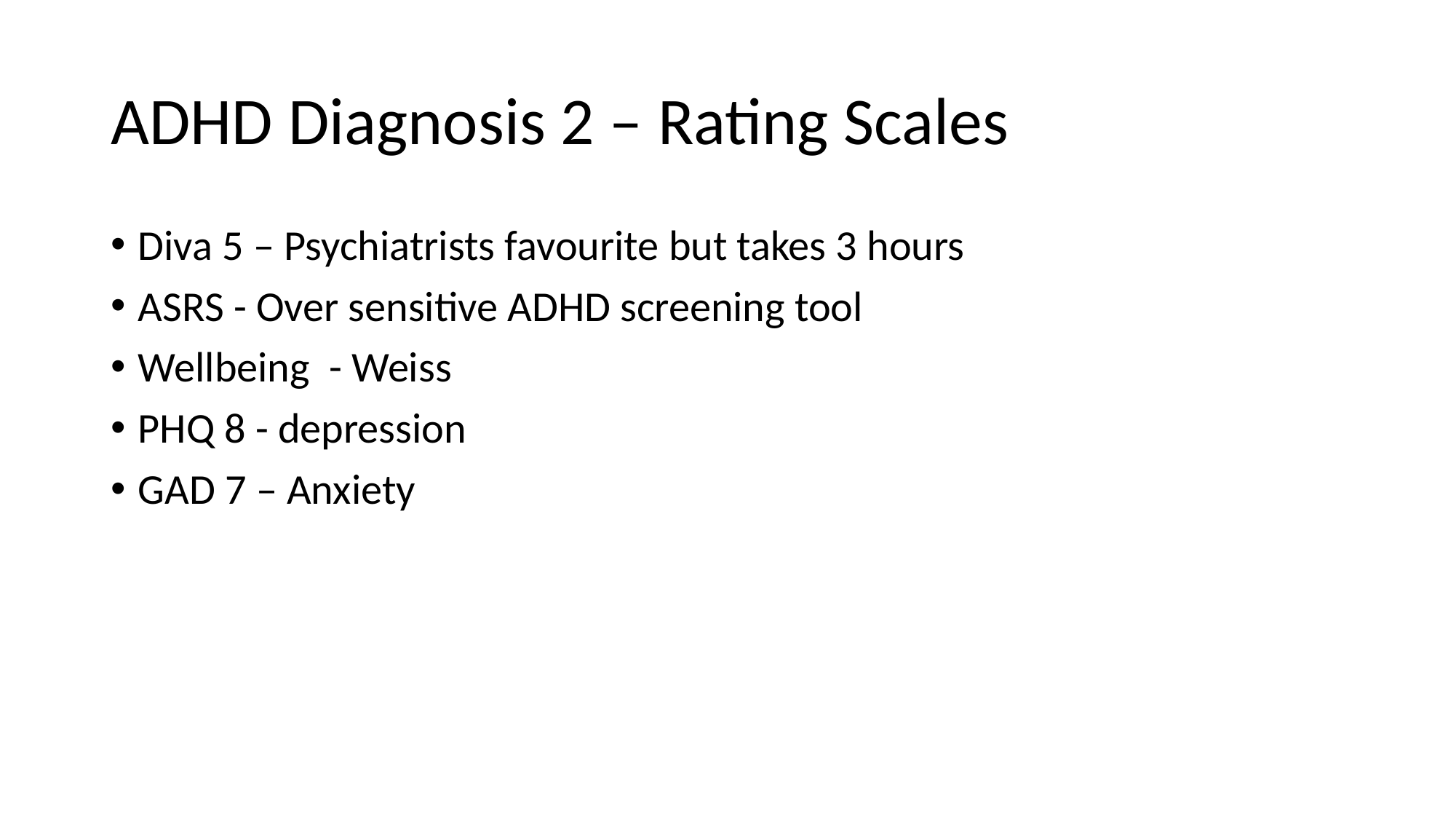

# ADHD Diagnosis 2 – Rating Scales
Diva 5 – Psychiatrists favourite but takes 3 hours
ASRS - Over sensitive ADHD screening tool
Wellbeing  - Weiss
PHQ 8 - depression
GAD 7 – Anxiety